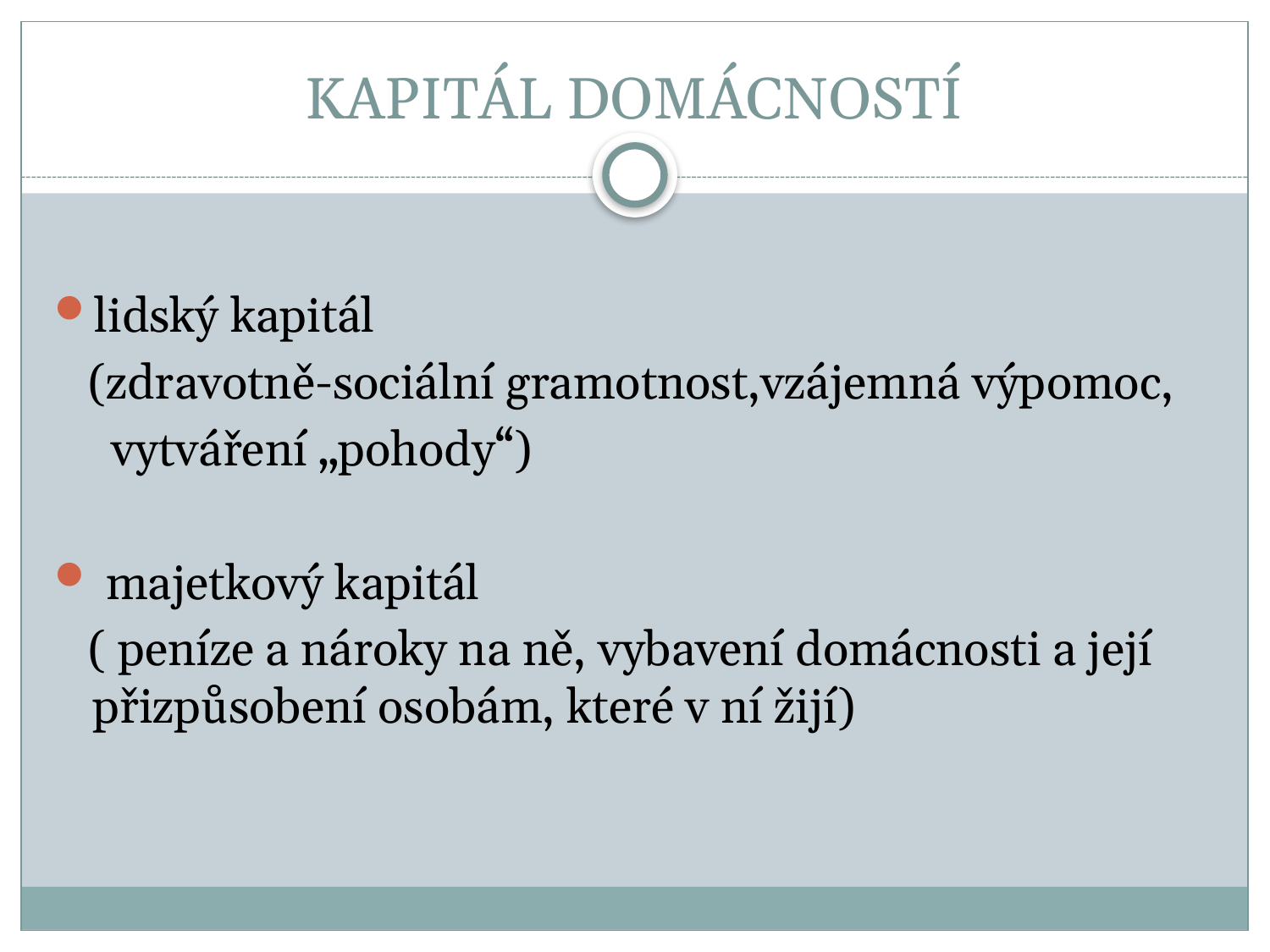

# KAPITÁL DOMÁCNOSTÍ

lidský kapitál
   (zdravotně-sociální gramotnost,vzájemná výpomoc,
     vytváření „pohody“)

 majetkový kapitál
   ( peníze a nároky na ně, vybavení domácnosti a její přizpůsobení osobám, které v ní žijí)